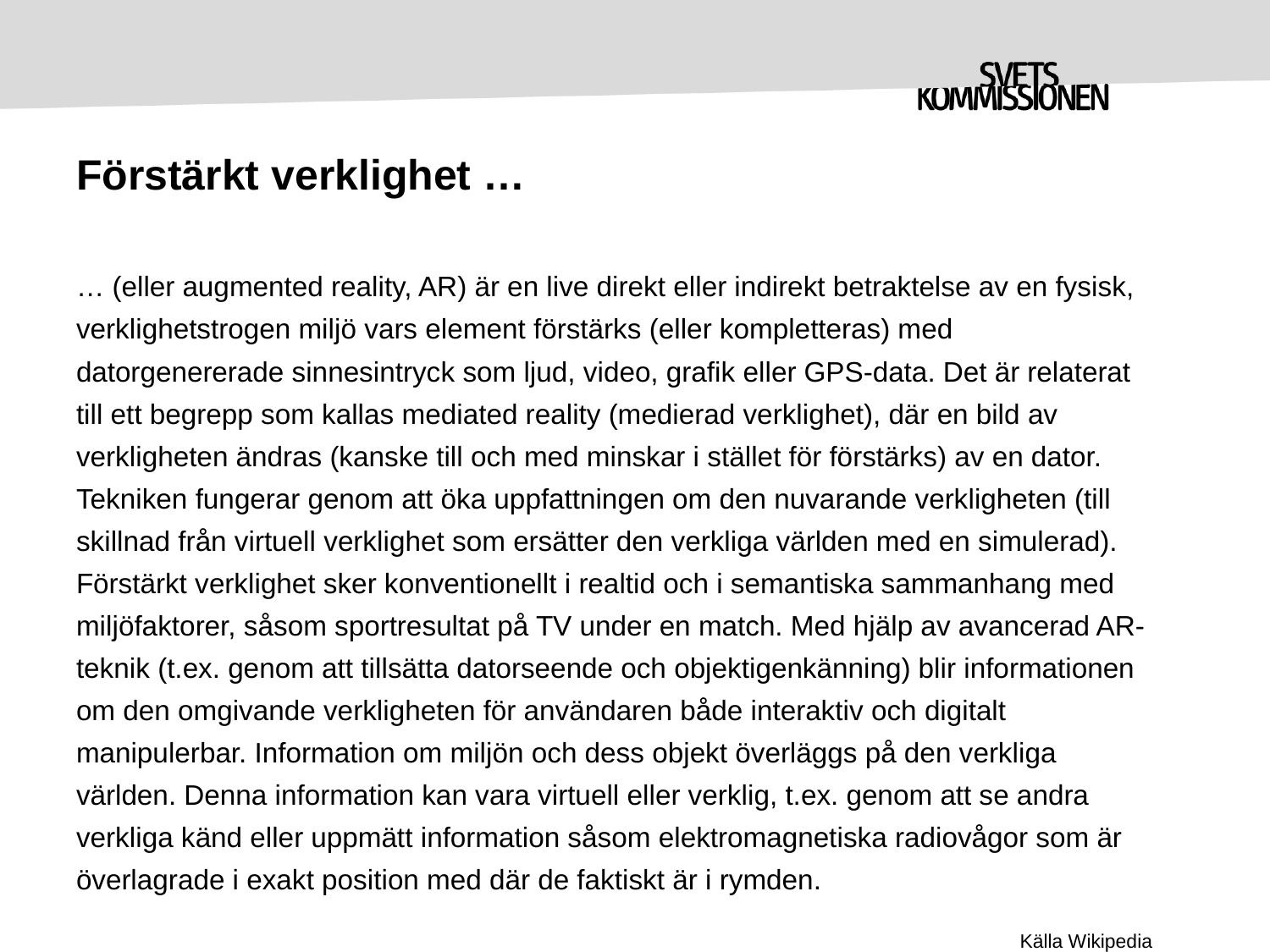

# Förstärkt verklighet …
… (eller augmented reality, AR) är en live direkt eller indirekt betraktelse av en fysisk, verklighetstrogen miljö vars element förstärks (eller kompletteras) med datorgenererade sinnesintryck som ljud, video, grafik eller GPS-data. Det är relaterat till ett begrepp som kallas mediated reality (medierad verklighet), där en bild av verkligheten ändras (kanske till och med minskar i stället för förstärks) av en dator. Tekniken fungerar genom att öka uppfattningen om den nuvarande verkligheten (till skillnad från virtuell verklighet som ersätter den verkliga världen med en simulerad). Förstärkt verklighet sker konventionellt i realtid och i semantiska sammanhang med miljöfaktorer, såsom sportresultat på TV under en match. Med hjälp av avancerad AR-teknik (t.ex. genom att tillsätta datorseende och objektigenkänning) blir informationen om den omgivande verkligheten för användaren både interaktiv och digitalt manipulerbar. Information om miljön och dess objekt överläggs på den verkliga världen. Denna information kan vara virtuell eller verklig, t.ex. genom att se andra verkliga känd eller uppmätt information såsom elektromagnetiska radiovågor som är överlagrade i exakt position med där de faktiskt är i rymden.
Källa Wikipedia